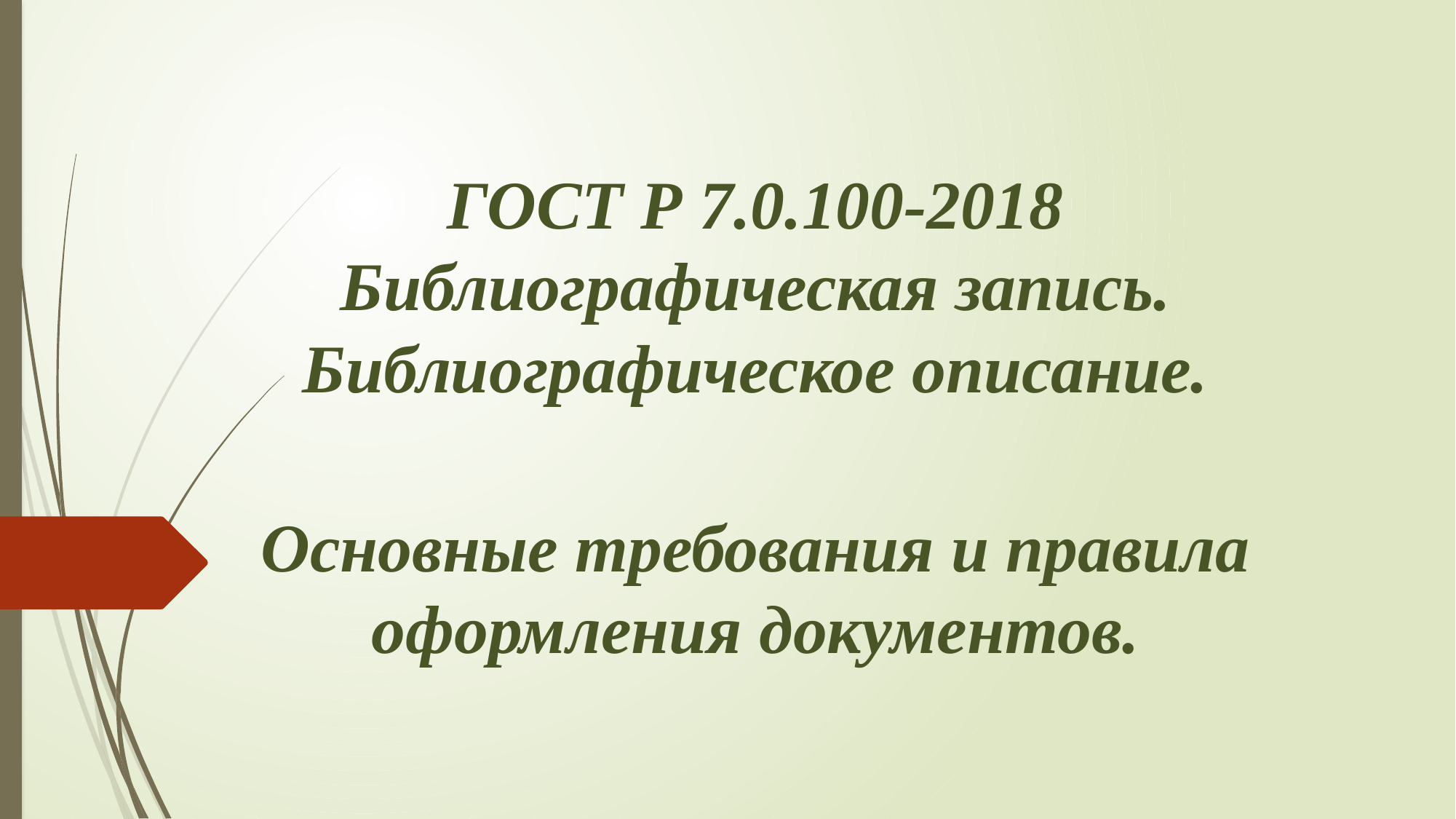

ГОСТ Р 7.0.100-2018
Библиографическая запись. Библиографическое описание.
Основные требования и правила оформления документов.
#